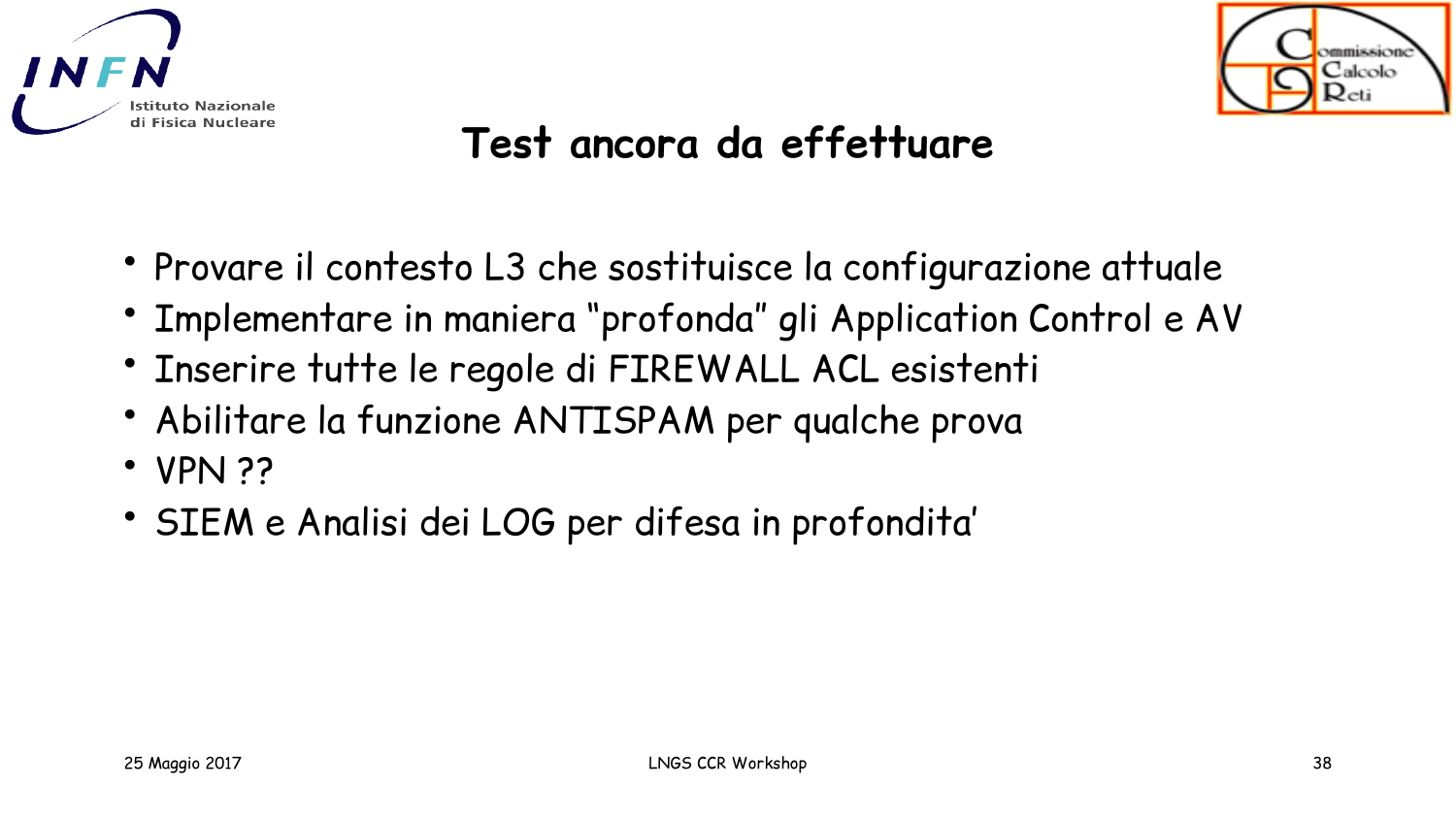

# Test ancora da effettuare
Provare il contesto L3 che sostituisce la configurazione attuale
Implementare in maniera “profonda” gli Application Control e AV
Inserire tutte le regole di FIREWALL ACL esistenti
Abilitare la funzione ANTISPAM per qualche prova
VPN ??
SIEM e Analisi dei LOG per difesa in profondita’
25 Maggio 2017
LNGS CCR Workshop
38